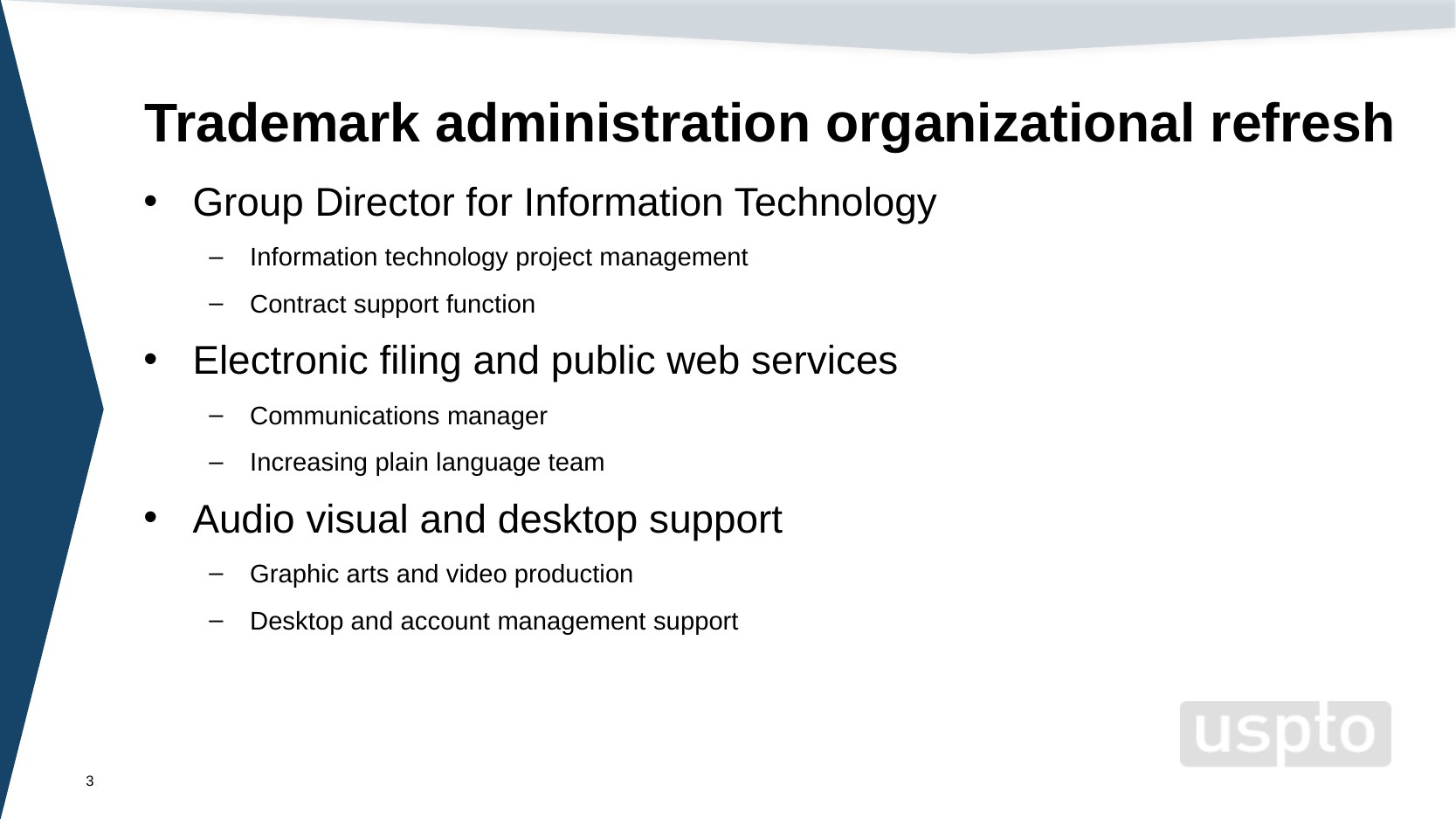

# Trademark administration organizational refresh
Group Director for Information Technology
Information technology project management
Contract support function
Electronic filing and public web services
Communications manager
Increasing plain language team
Audio visual and desktop support
Graphic arts and video production
Desktop and account management support

3